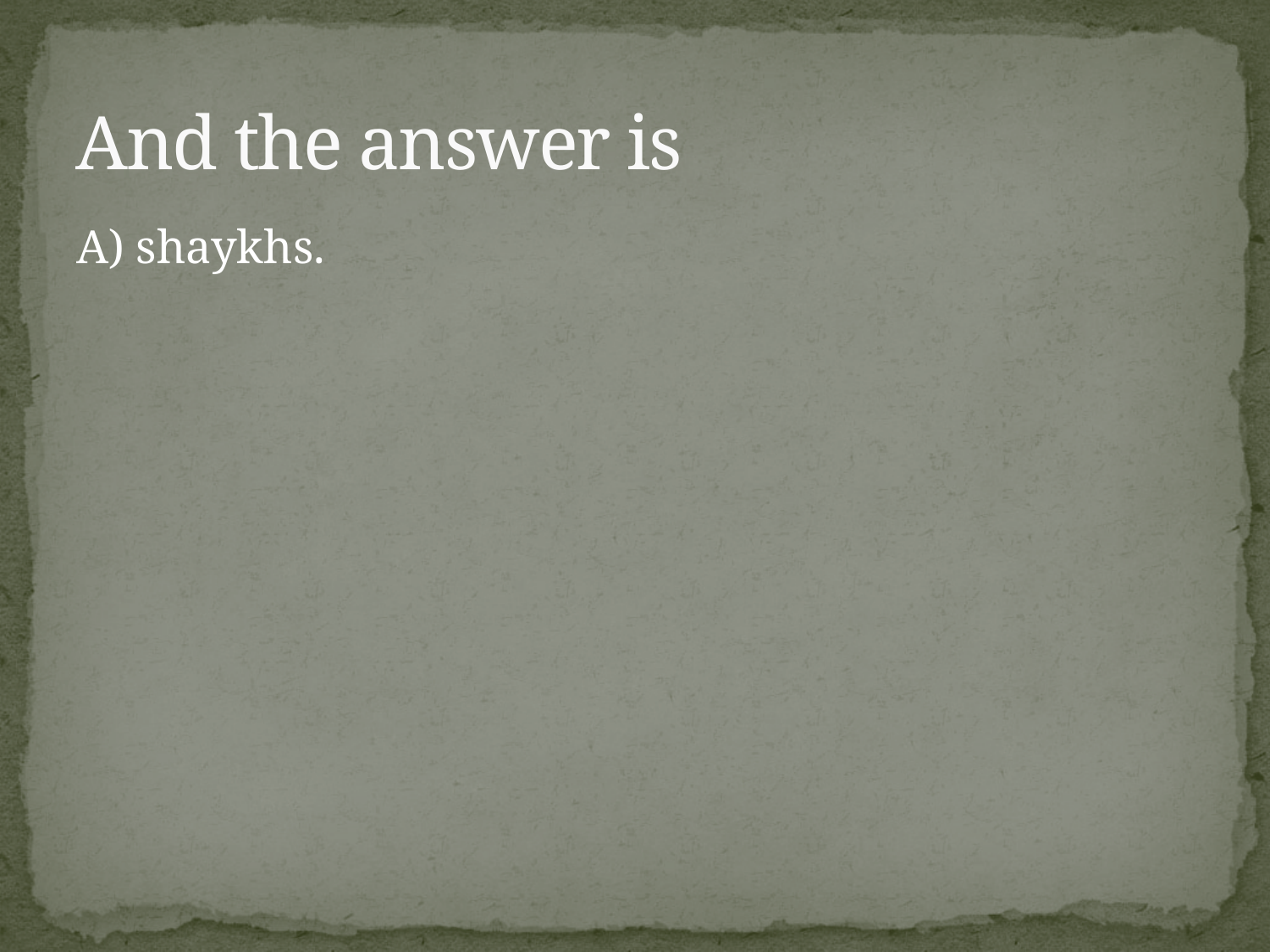

# And the answer is
A) shaykhs.